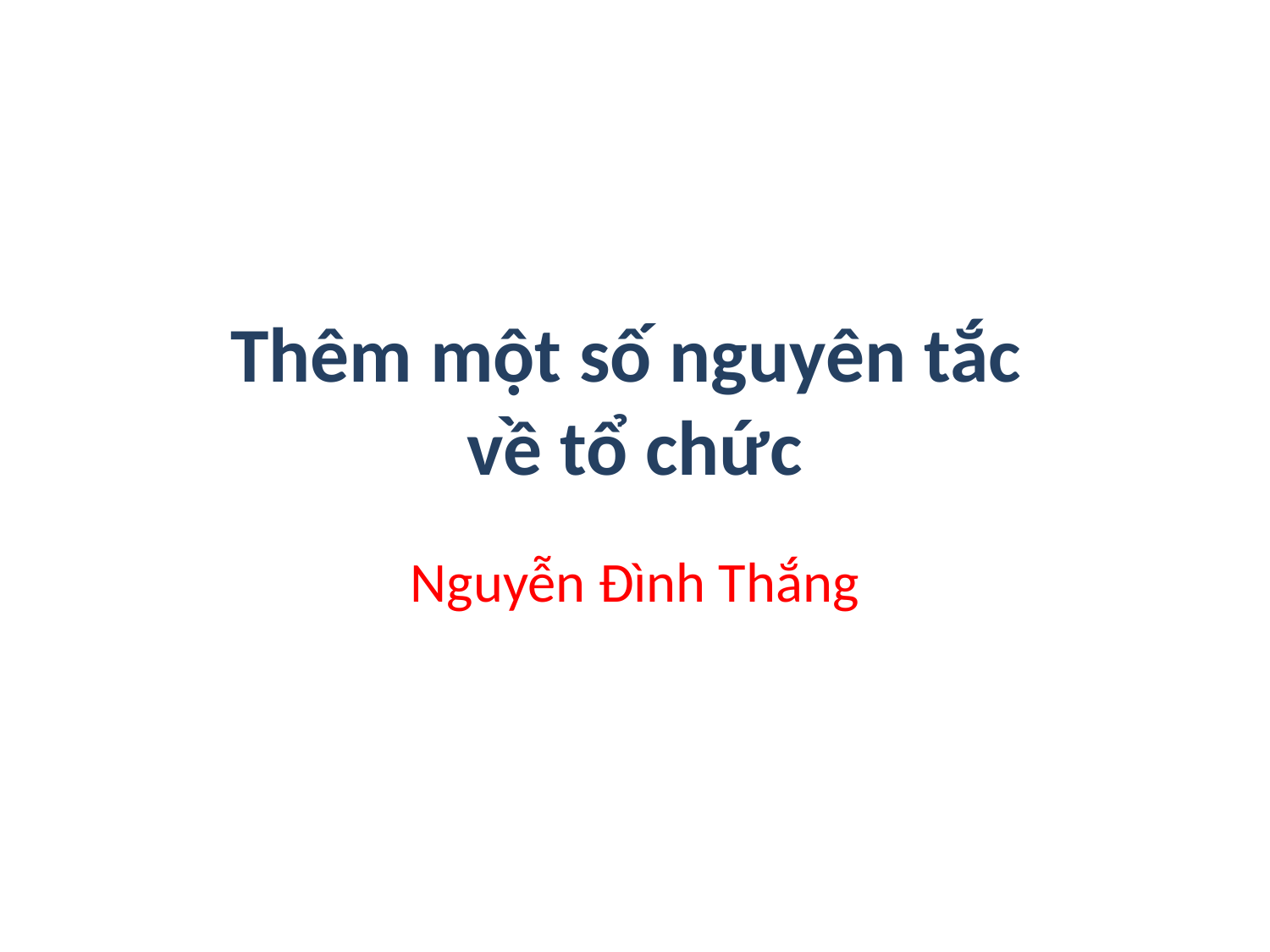

# Thêm một số nguyên tắc về tổ chức
Nguyễn Đình Thắng